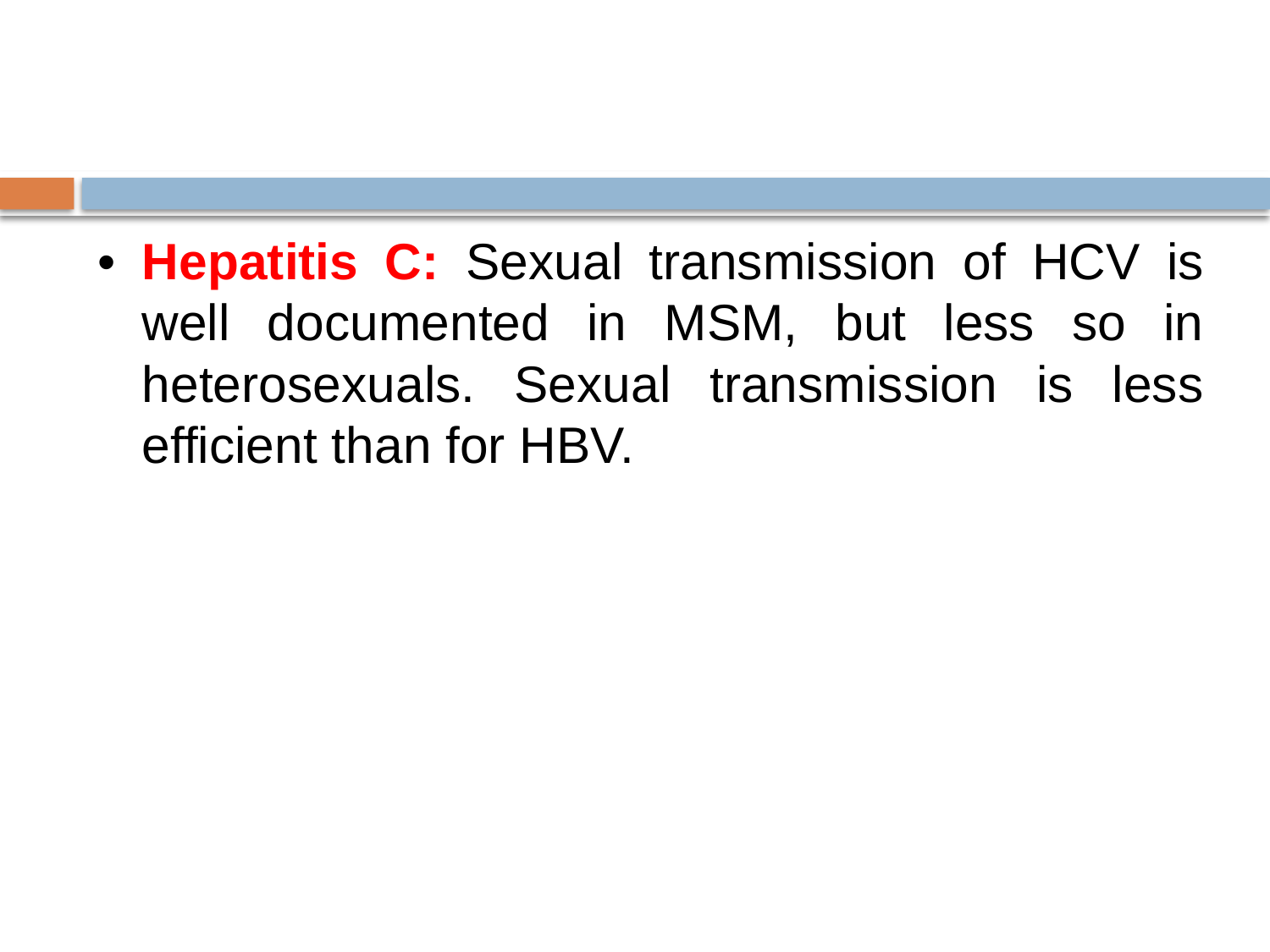

#
• Hepatitis C: Sexual transmission of HCV is well documented in MSM, but less so in heterosexuals. Sexual transmission is less efficient than for HBV.